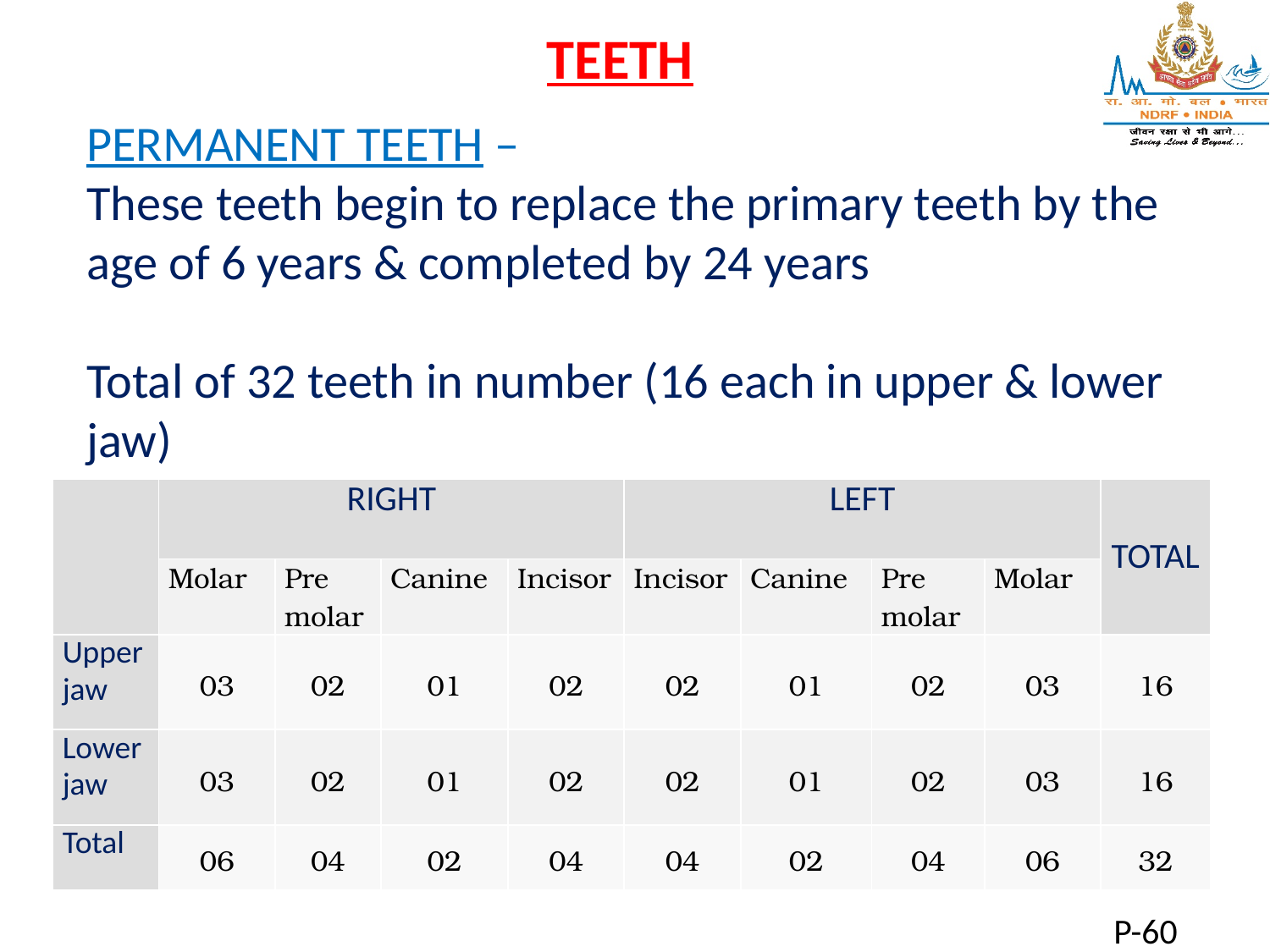

TEETH

PERMANENT TEETH –
These teeth begin to replace the primary teeth by the age of 6 years & completed by 24 years

Total of 32 teeth in number (16 each in upper & lower jaw)
|  | RIGHT |  |  |  | LEFT |  |  |  | TOTAL |
| --- | --- | --- | --- | --- | --- | --- | --- | --- | --- |
|  | Molar | Pre molar | Canine | Incisor | Incisor | Canine | Pre molar | Molar |  |
| Upper jaw | 03 | 02 | 01 | 02 | 02 | 01 | 02 | 03 | 16 |
| Lower jaw | 03 | 02 | 01 | 02 | 02 | 01 | 02 | 03 | 16 |
| Total | 06 | 04 | 02 | 04 | 04 | 02 | 04 | 06 | 32 |

P-60